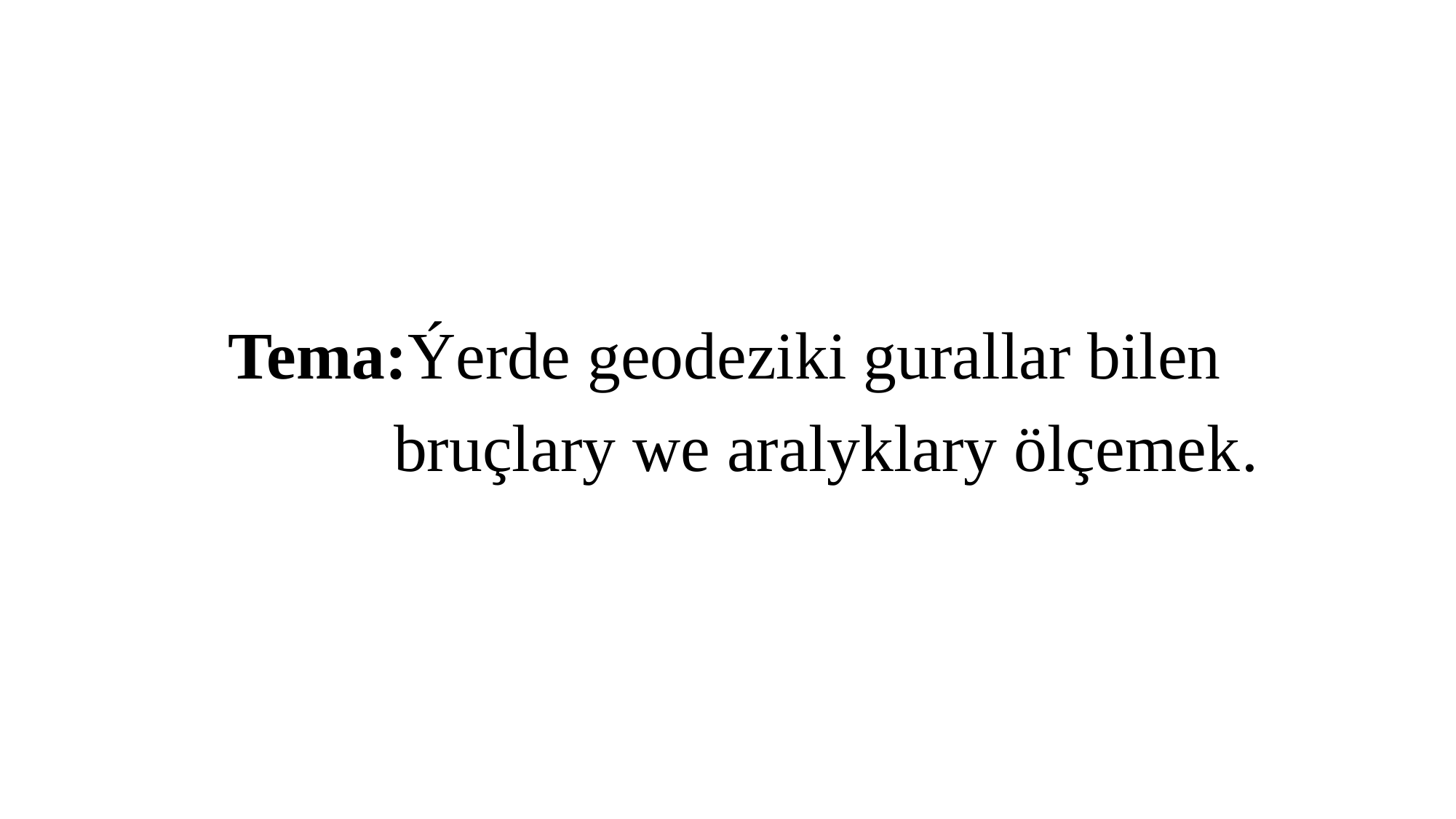

# Tema:Ýerde geodeziki gurallar bilen bruçlary we aralyklary ölçemek.